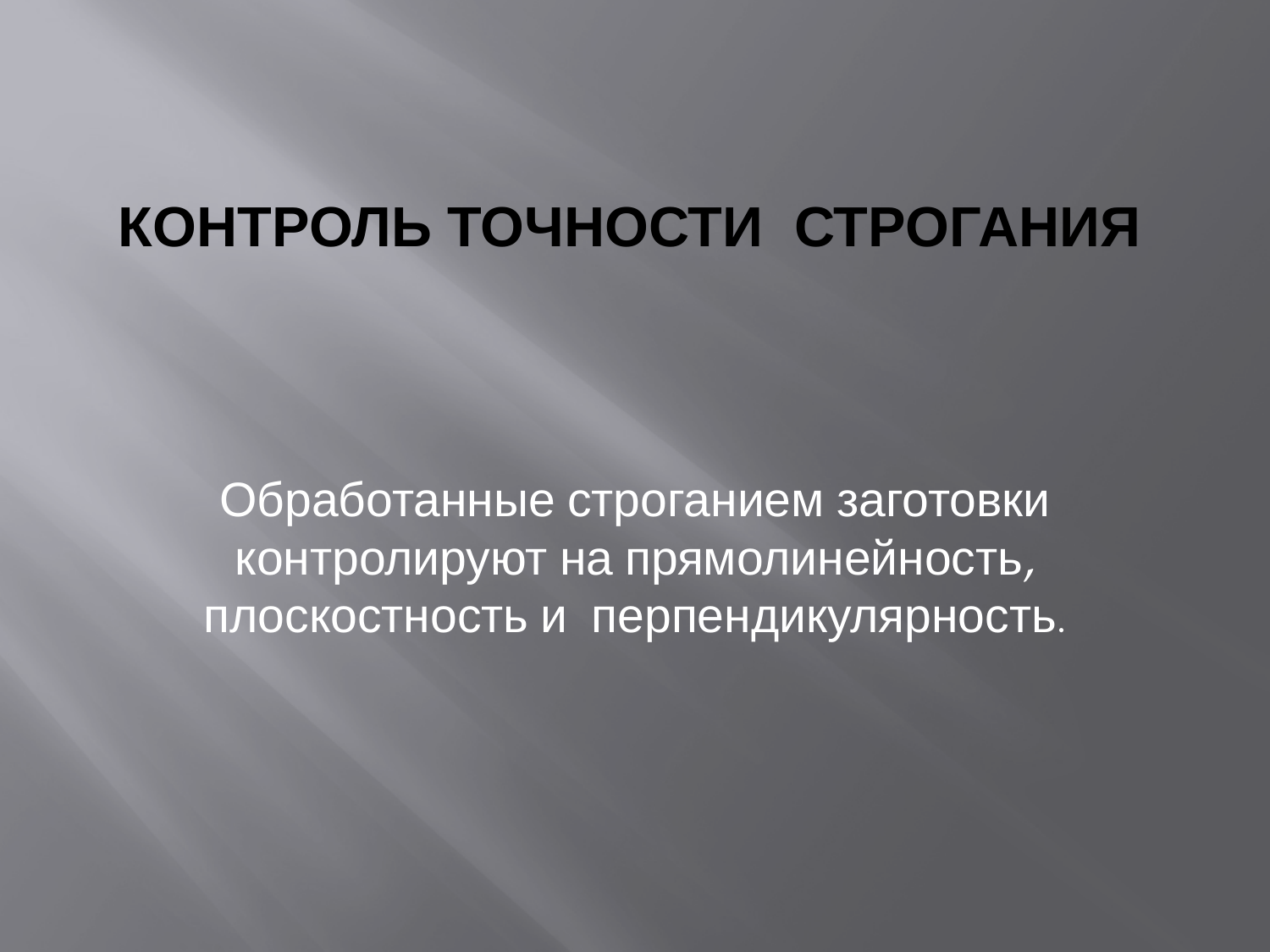

# Контроль точности  строгания
Обработанные строганием заготовки контролируют на прямолинейность, плоскостность и  перпендикулярность.